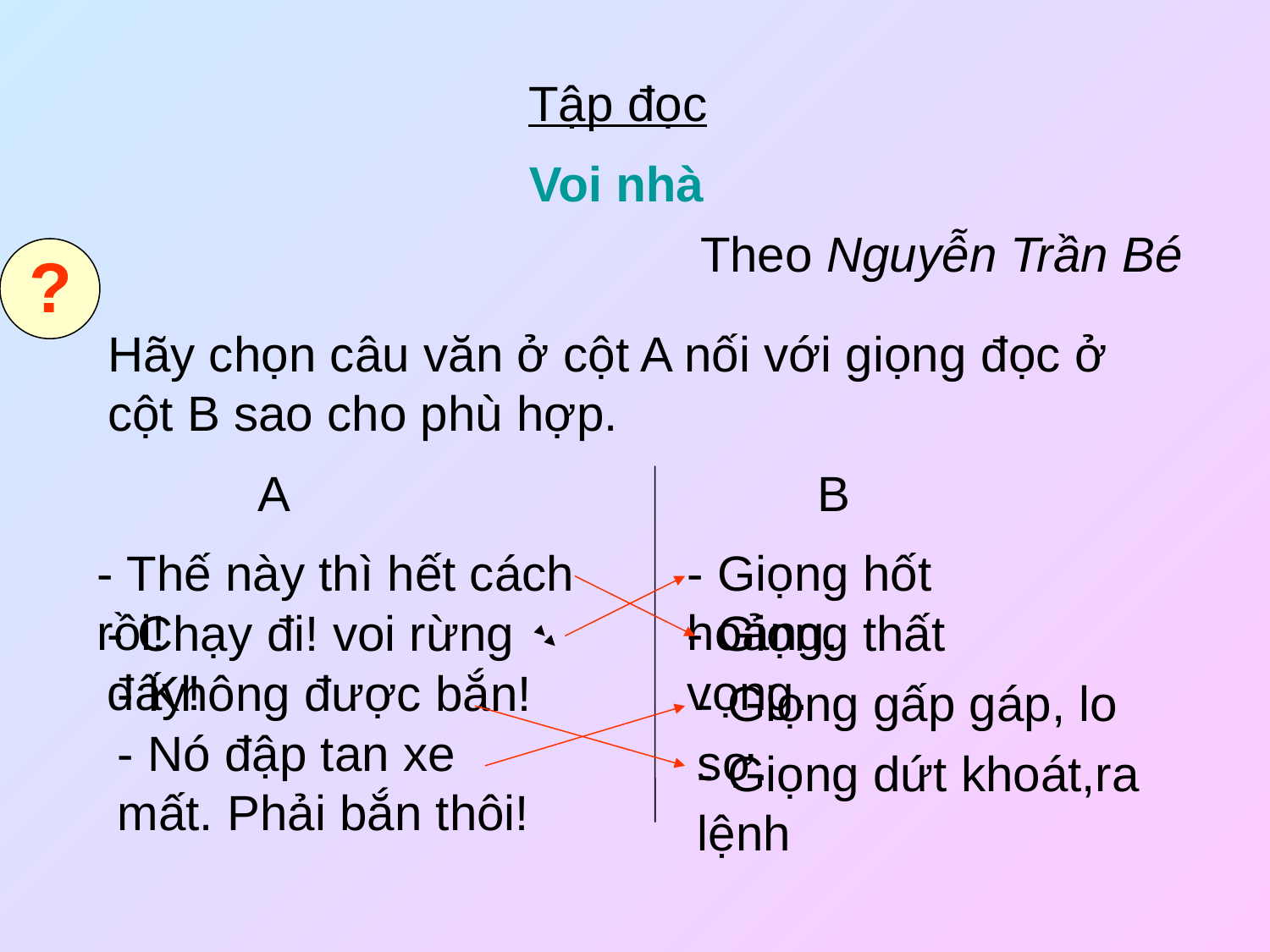

Tập đọc
Voi nhà
Theo Nguyễn Trần Bé
?

Hãy chọn câu văn ở cột A nối với giọng đọc ở cột B sao cho phù hợp.
A
B

- Thế này thì hết cách rồi!
- Giọng hốt hoảng.

- Chạy đi! voi rừng đấy!
- Giọng thất vọng.

- Không được bắn!
- Giọng gấp gáp, lo sợ.

- Nó đập tan xe mất. Phải bắn thôi!
- Giọng dứt khoát,ra lệnh